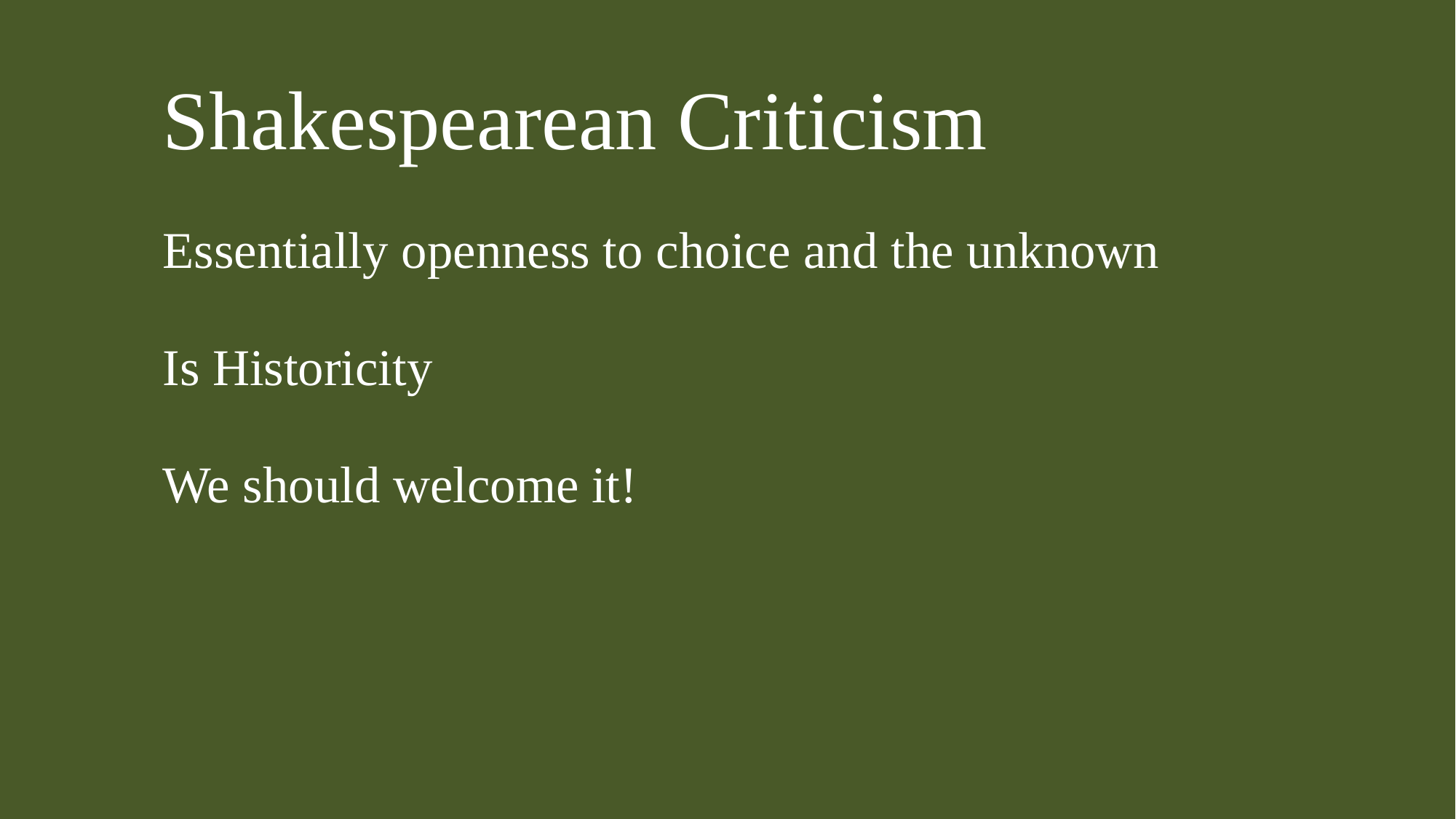

# Shakespearean Criticism
Essentially openness to choice and the unknown

Is Historicity

We should welcome it!